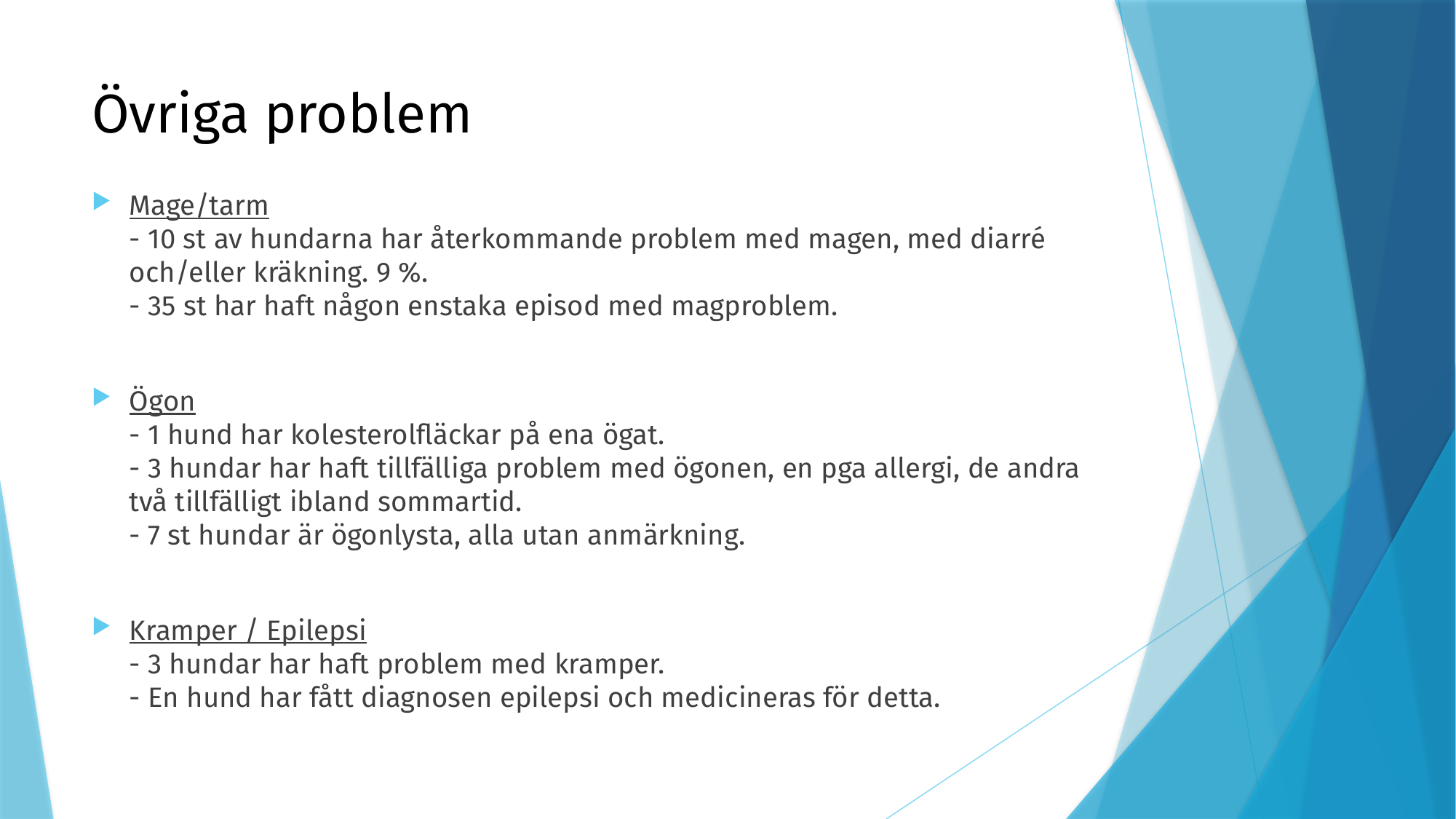

# Övriga problem
Mage/tarm
- 10 st av hundarna har återkommande problem med magen, med diarré och/eller kräkning. 9 %.
- 35 st har haft någon enstaka episod med magproblem.

Ögon
- 1 hund har kolesterolfläckar på ena ögat.
- 3 hundar har haft tillfälliga problem med ögonen, en pga allergi, de andra två tillfälligt ibland sommartid.
- 7 st hundar är ögonlysta, alla utan anmärkning.

Kramper / Epilepsi
- 3 hundar har haft problem med kramper.
- En hund har fått diagnosen epilepsi och medicineras för detta.